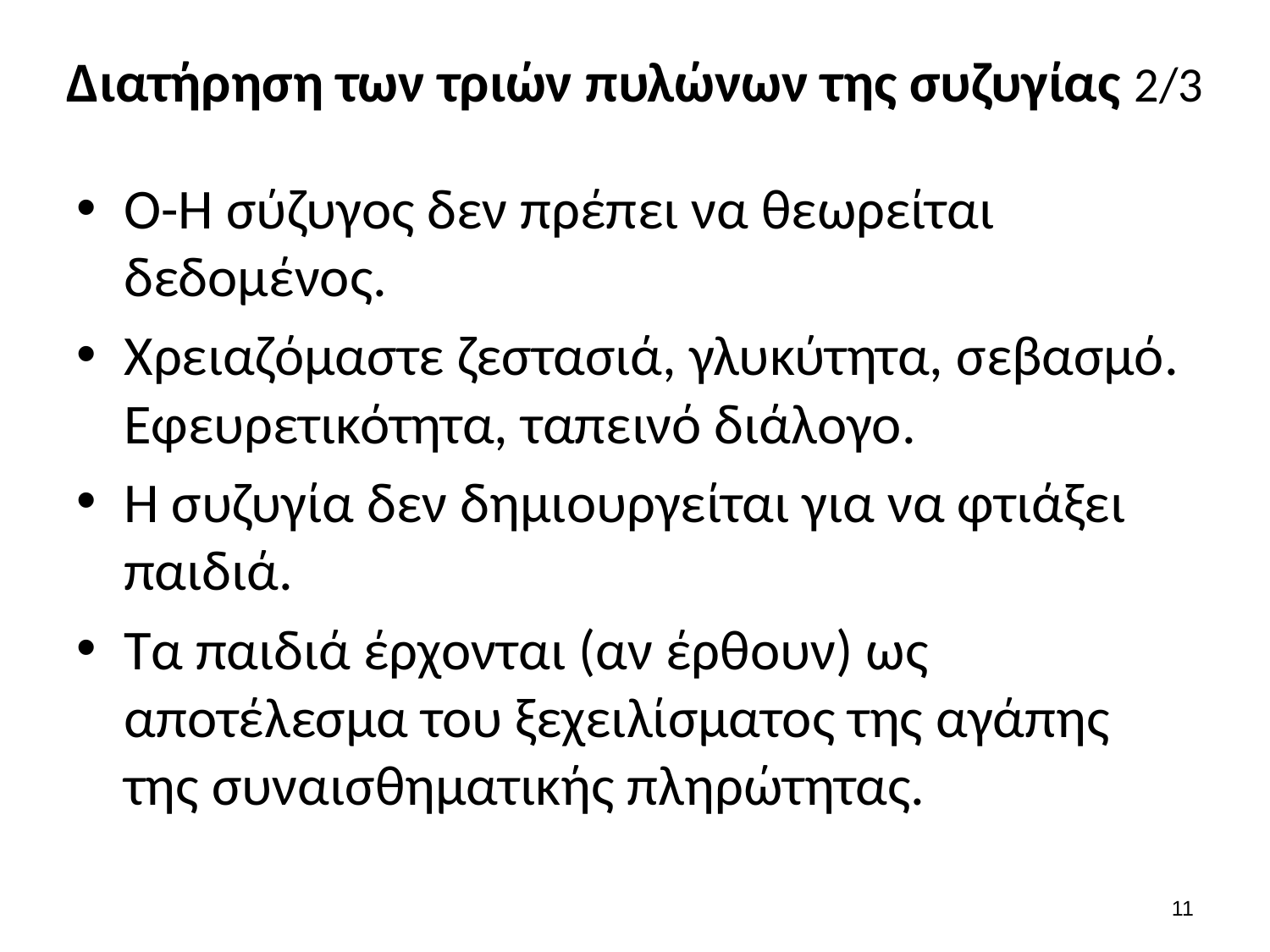

# Διατήρηση των τριών πυλώνων της συζυγίας 2/3
Ο-Η σύζυγος δεν πρέπει να θεωρείται δεδομένος.
Χρειαζόμαστε ζεστασιά, γλυκύτητα, σεβασμό. Εφευρετικότητα, ταπεινό διάλογο.
Η συζυγία δεν δημιουργείται για να φτιάξει παιδιά.
Τα παιδιά έρχονται (αν έρθουν) ως αποτέλεσμα του ξεχειλίσματος της αγάπης της συναισθηματικής πληρώτητας.
11